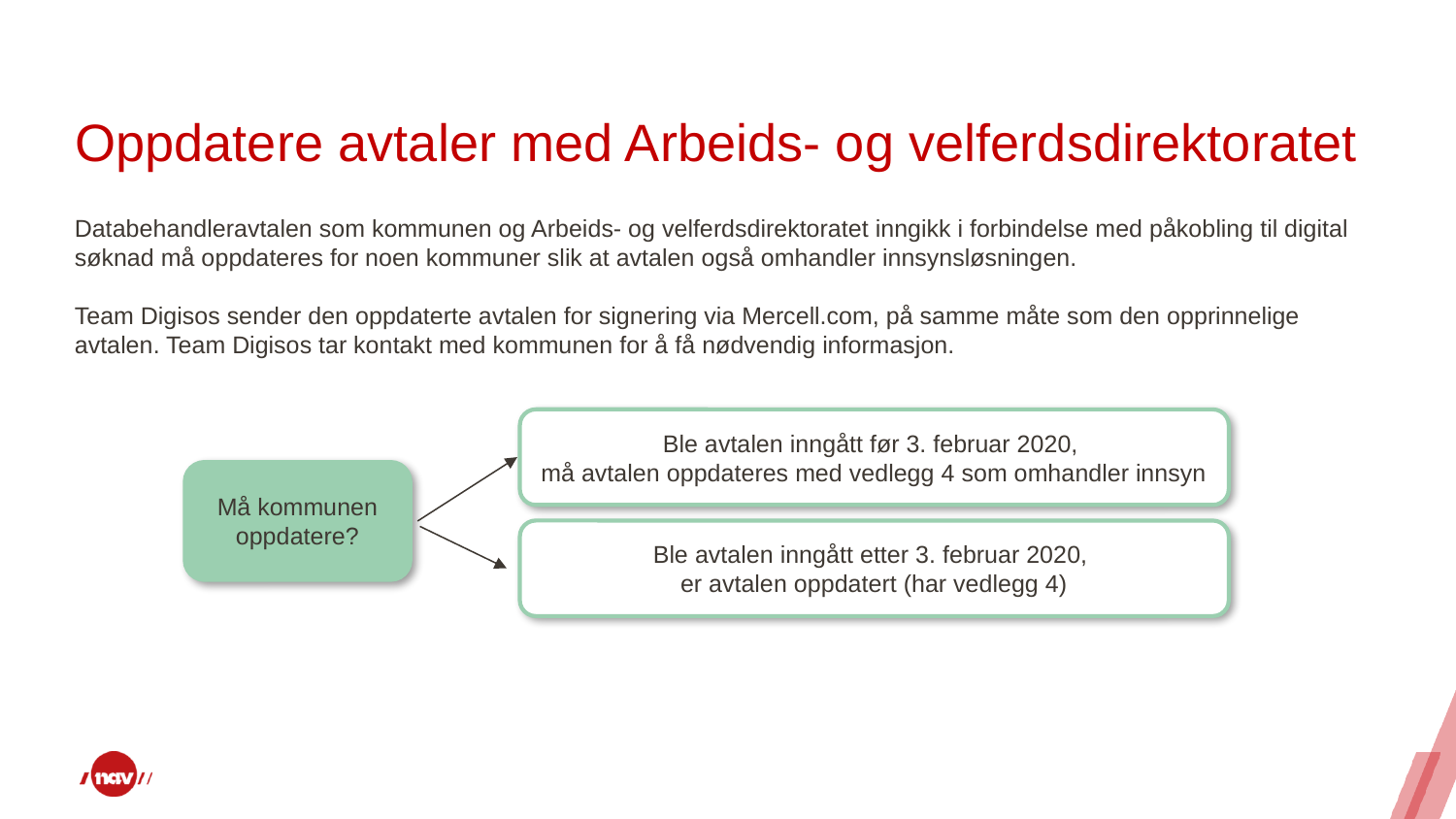

# Oppdatere avtaler med Arbeids- og velferdsdirektoratet
Databehandleravtalen som kommunen og Arbeids- og velferdsdirektoratet inngikk i forbindelse med påkobling til digital søknad må oppdateres for noen kommuner slik at avtalen også omhandler innsynsløsningen.

Team Digisos sender den oppdaterte avtalen for signering via Mercell.com, på samme måte som den opprinnelige avtalen. Team Digisos tar kontakt med kommunen for å få nødvendig informasjon.
Ble avtalen inngått før 3. februar 2020,
må avtalen oppdateres med vedlegg 4 som omhandler innsyn
Må kommunen oppdatere?
Ble avtalen inngått etter 3. februar 2020,
er avtalen oppdatert (har vedlegg 4)